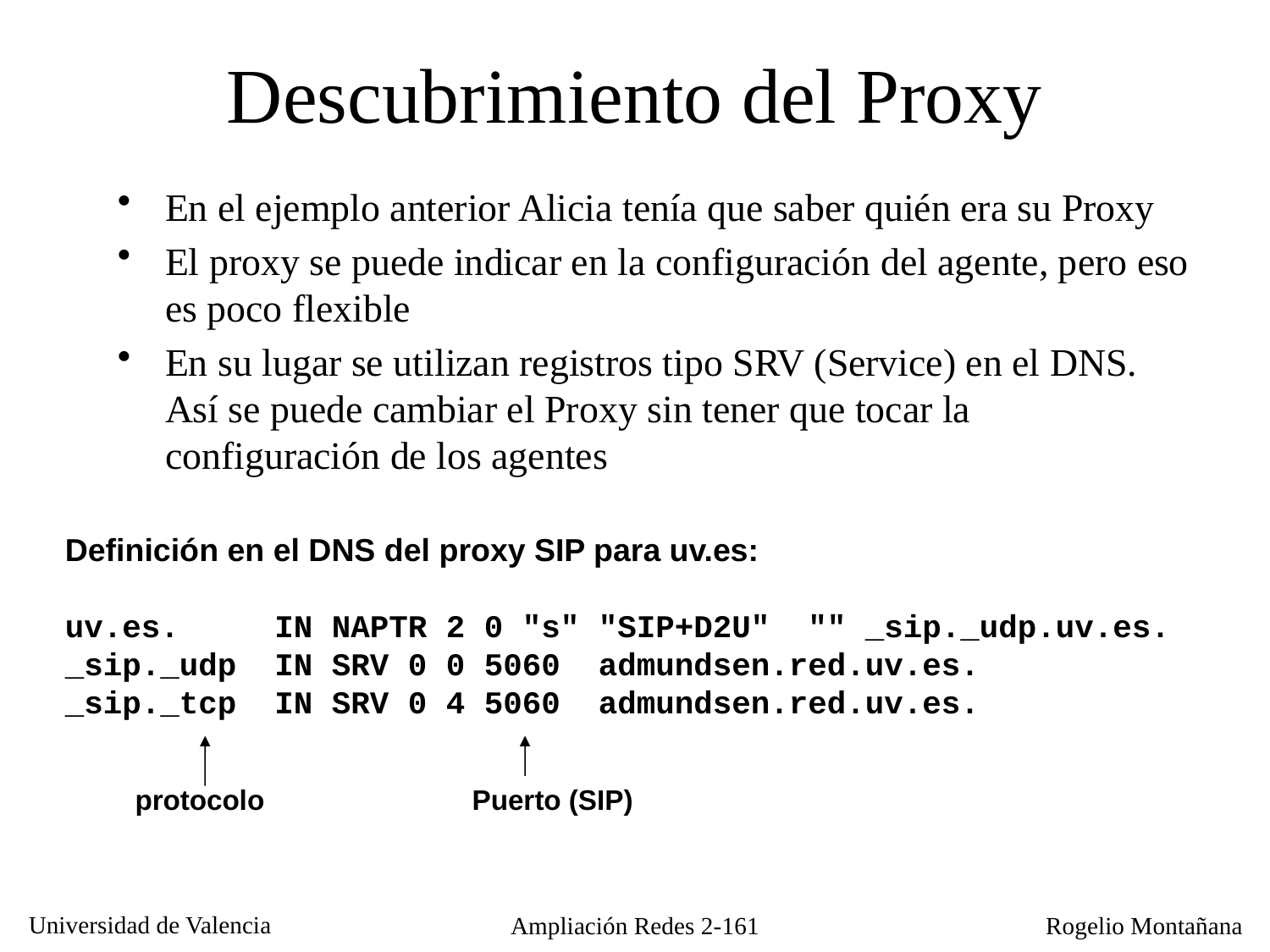

# Descubrimiento del Proxy
En el ejemplo anterior Alicia tenía que saber quién era su Proxy
El proxy se puede indicar en la configuración del agente, pero eso es poco flexible
En su lugar se utilizan registros tipo SRV (Service) en el DNS. Así se puede cambiar el Proxy sin tener que tocar la configuración de los agentes
Definición en el DNS del proxy SIP para uv.es:

uv.es.     IN NAPTR 2 0 "s" "SIP+D2U"  "" _sip._udp.uv.es.
_sip._udp  IN SRV 0 0 5060  admundsen.red.uv.es.
_sip._tcp  IN SRV 0 4 5060  admundsen.red.uv.es.

protocolo
Puerto (SIP)
Ampliación Redes 2-161